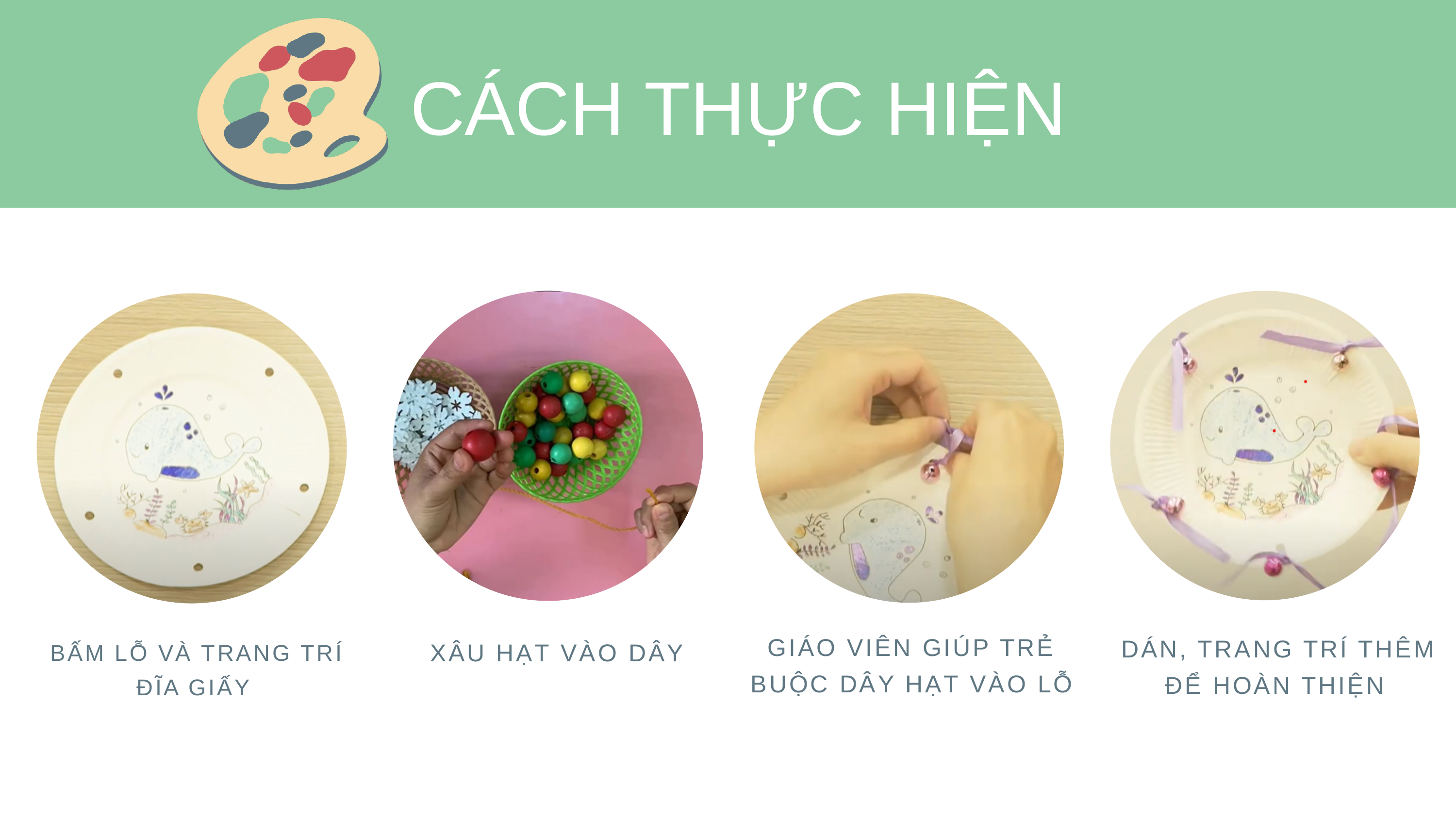

CÁCH THỰC HIỆN

GIÁO VIÊN GIÚP TRẺ BUỘC DÂY HẠT VÀO LỖ
DÁN, TRANG TRÍ THÊM ĐỂ HOÀN THIỆN
XÂU HẠT VÀO DÂY
BẤM LỖ VÀ TRANG TRÍ ĐĨA GIẤY